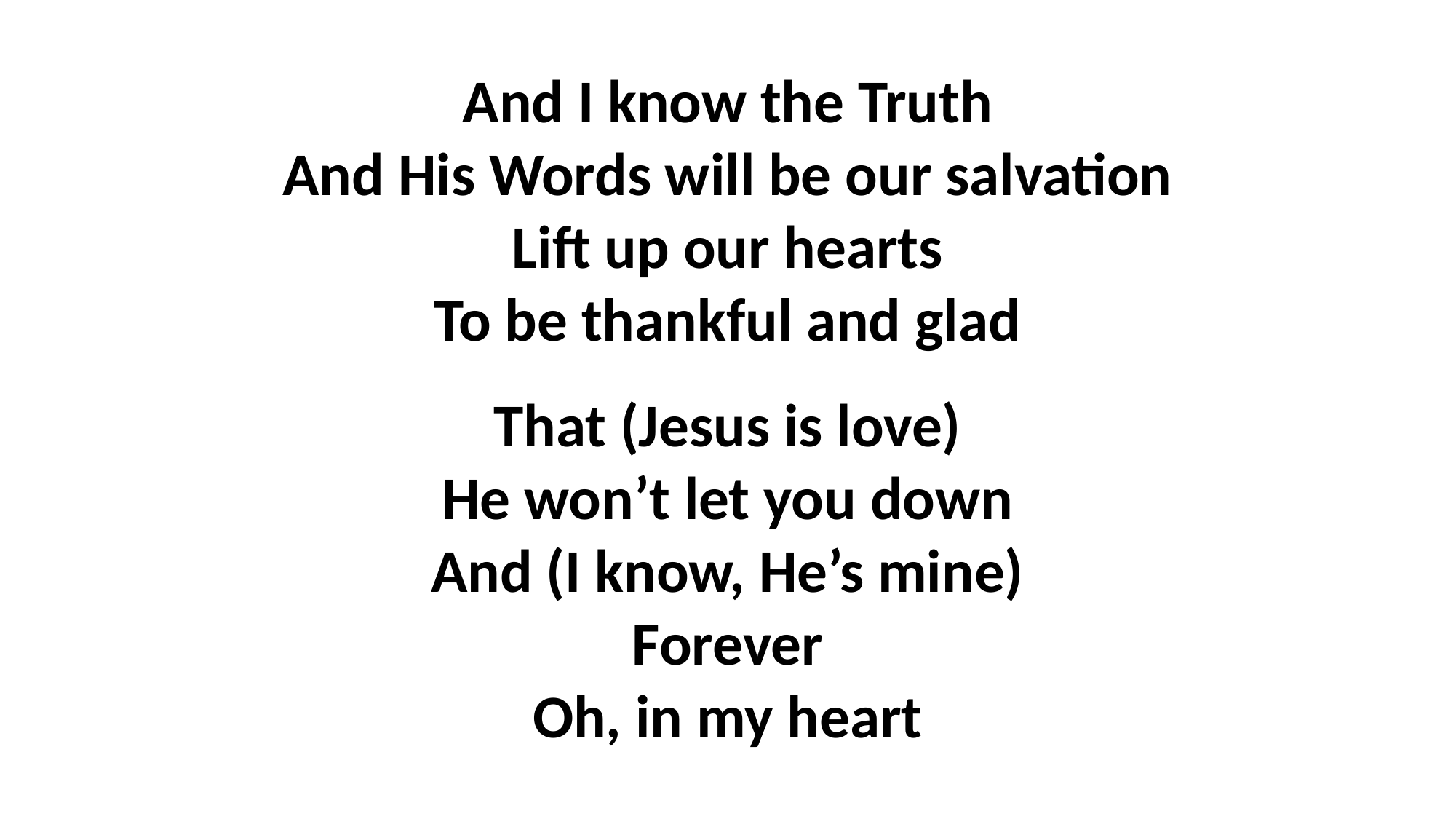

And I know the Truth
And His Words will be our salvation
Lift up our hearts
To be thankful and glad

That (Jesus is love)
He won’t let you down
And (I know, He’s mine)
Forever
Oh, in my heart